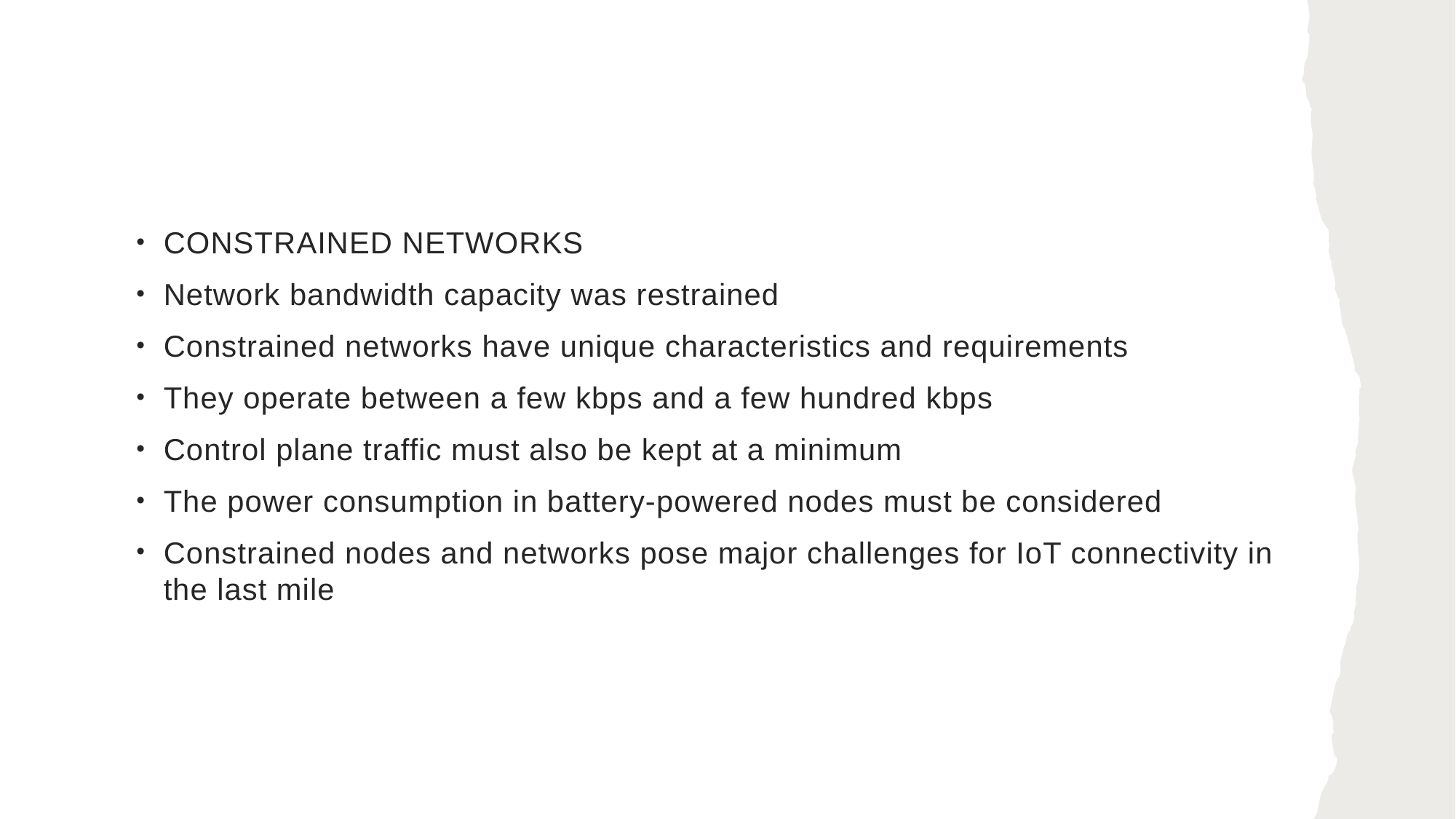

#
CONSTRAINED NETWORKS
Network bandwidth capacity was restrained
Constrained networks have unique characteristics and requirements
They operate between a few kbps and a few hundred kbps
Control plane traffic must also be kept at a minimum
The power consumption in battery-powered nodes must be considered
Constrained nodes and networks pose major challenges for IoT connectivity in the last mile